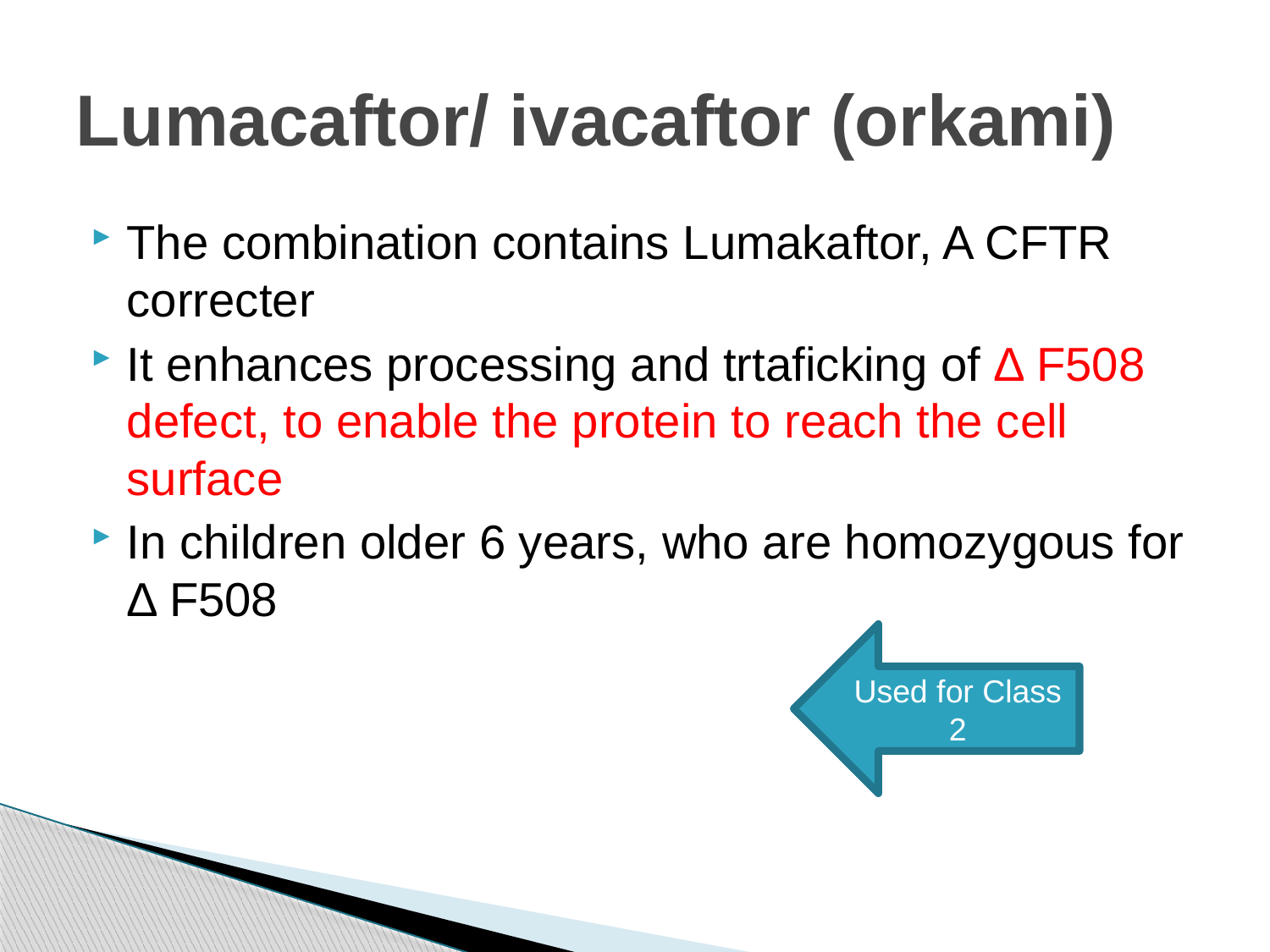

# Lumacaftor/ ivacaftor (orkami)
The combination contains Lumakaftor, A CFTR correcter
It enhances processing and trtaficking of Δ F508 defect, to enable the protein to reach the cell surface
In children older 6 years, who are homozygous for Δ F508
Used for Class 2